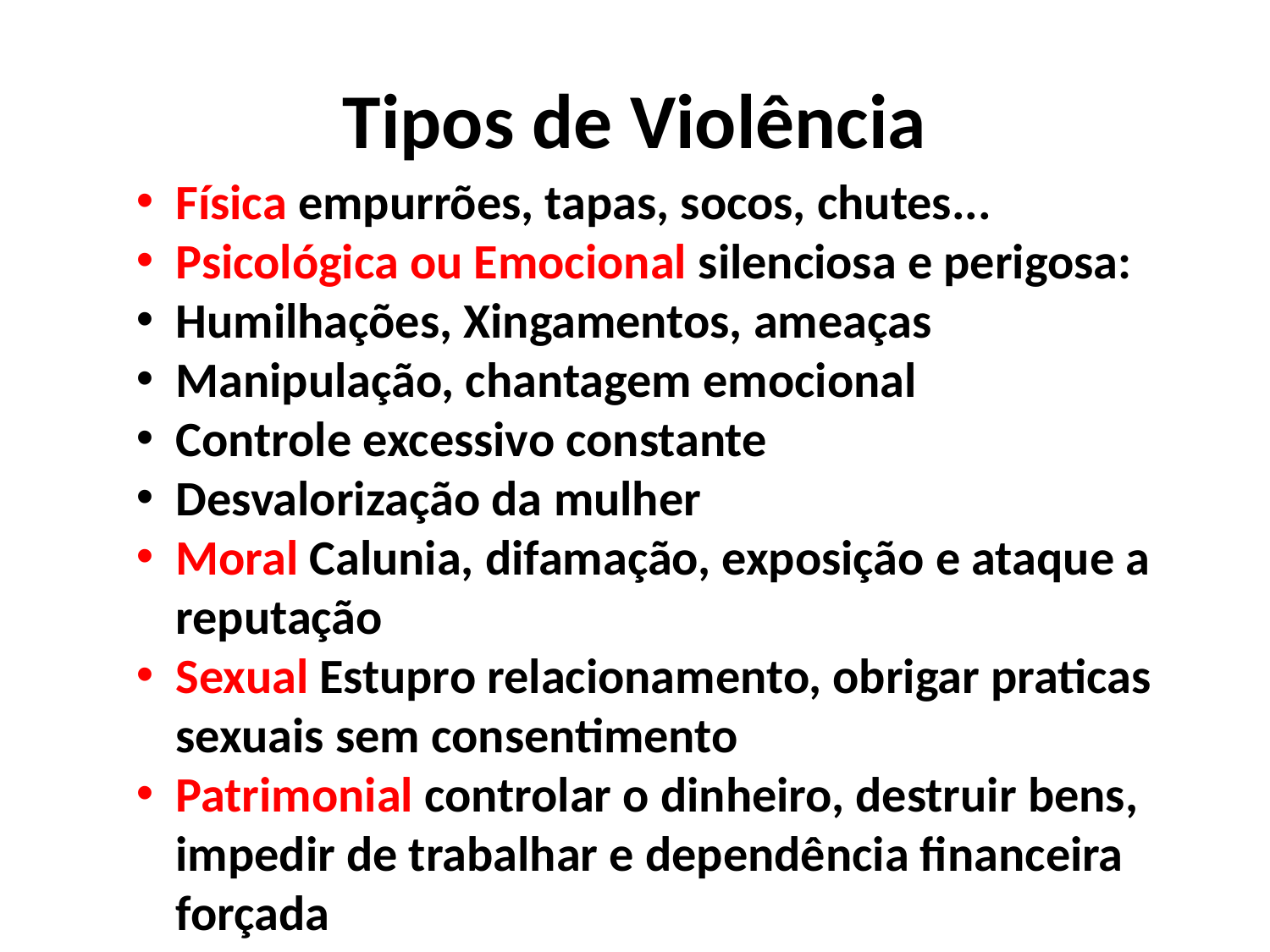

# Tipos de Violência
Física empurrões, tapas, socos, chutes...
Psicológica ou Emocional silenciosa e perigosa:
Humilhações, Xingamentos, ameaças
Manipulação, chantagem emocional
Controle excessivo constante
Desvalorização da mulher
Moral Calunia, difamação, exposição e ataque a reputação
Sexual Estupro relacionamento, obrigar praticas sexuais sem consentimento
Patrimonial controlar o dinheiro, destruir bens, impedir de trabalhar e dependência financeira forçada